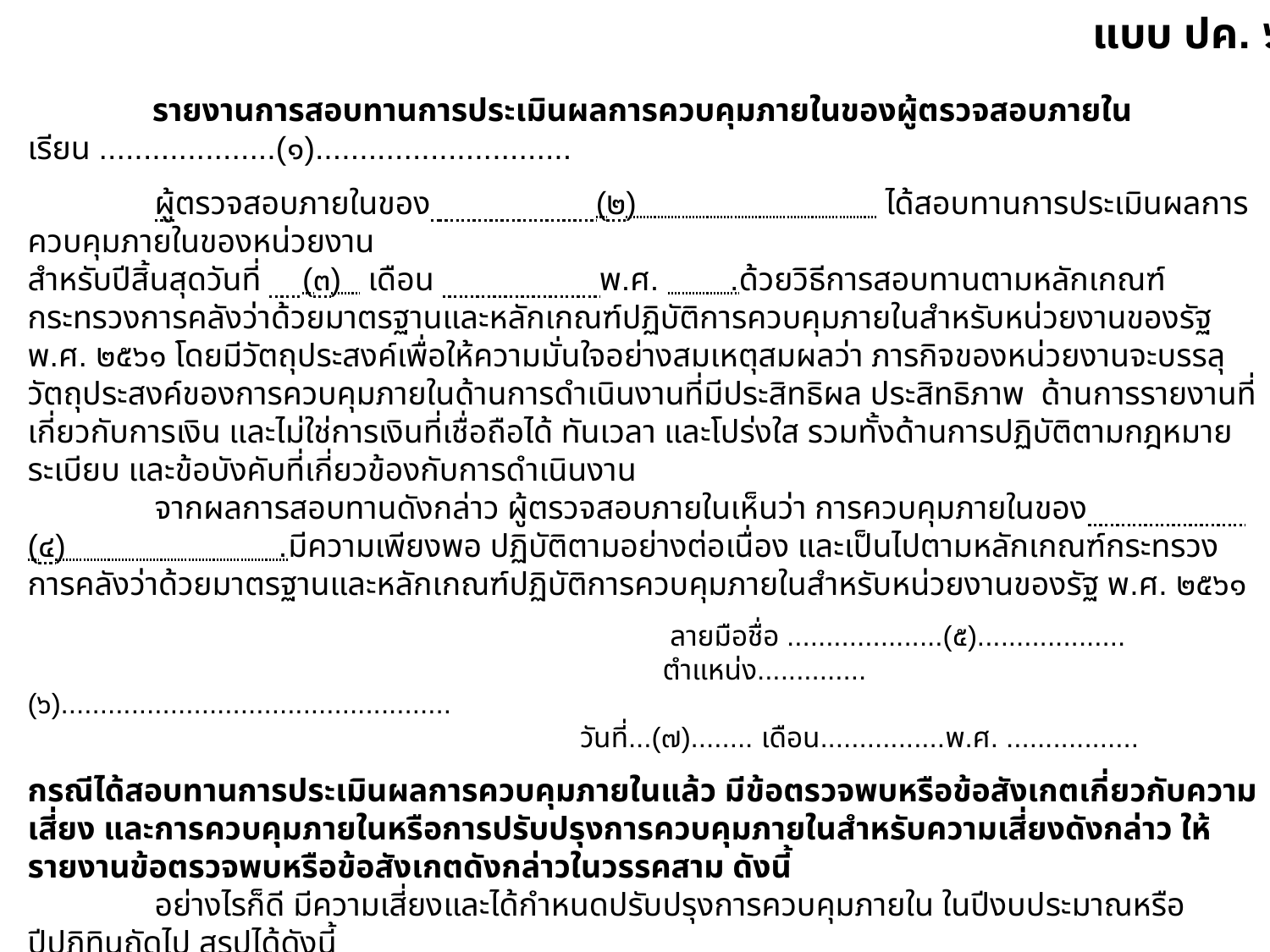

แบบ ปค. ๖
รายงานการสอบทานการประเมินผลการควบคุมภายในของผู้ตรวจสอบภายใน
เรียน ....................(๑).............................

	ผู้ตรวจสอบภายในของ                    (๒)                            ได้สอบทานการประเมินผลการควบคุมภายในของหน่วยงาน
สำหรับปีสิ้นสุดวันที่     (๓)   เดือน                    พ.ศ.        .ด้วยวิธีการสอบทานตามหลักเกณฑ์กระทรวงการคลังว่าด้วยมาตรฐานและหลักเกณฑ์ปฏิบัติการควบคุมภายในสำหรับหน่วยงานของรัฐ พ.ศ. ๒๕๖๑ โดยมีวัตถุประสงค์เพื่อให้ความมั่นใจอย่างสมเหตุสมผลว่า ภารกิจของหน่วยงานจะบรรลุวัตถุประสงค์ของการควบคุมภายในด้านการดำเนินงานที่มีประสิทธิผล ประสิทธิภาพ  ด้านการรายงานที่เกี่ยวกับการเงิน และไม่ใช่การเงินที่เชื่อถือได้ ทันเวลา และโปร่งใส รวมทั้งด้านการปฏิบัติตามกฎหมาย ระเบียบ และข้อบังคับที่เกี่ยวข้องกับการดำเนินงาน
	จากผลการสอบทานดังกล่าว ผู้ตรวจสอบภายในเห็นว่า การควบคุมภายในของ                    (๔)                        .มีความเพียงพอ ปฏิบัติตามอย่างต่อเนื่อง และเป็นไปตามหลักเกณฑ์กระทรวงการคลังว่าด้วยมาตรฐานและหลักเกณฑ์ปฏิบัติการควบคุมภายในสำหรับหน่วยงานของรัฐ พ.ศ. ๒๕๖๑

                                         			 ลายมือชื่อ ....................(๕)...................
                                        			ตำแหน่ง..............(๖)..................................................
                                            		      วันที่...(๗)........ เดือน................พ.ศ. .................

กรณีได้สอบทานการประเมินผลการควบคุมภายในแล้ว มีข้อตรวจพบหรือข้อสังเกตเกี่ยวกับความเสี่ยง และการควบคุมภายในหรือการปรับปรุงการควบคุมภายในสำหรับความเสี่ยงดังกล่าว ให้รายงานข้อตรวจพบหรือข้อสังเกตดังกล่าวในวรรคสาม ดังนี้
	อย่างไรก็ดี มีความเสี่ยงและได้กำหนดปรับปรุงการควบคุมภายใน ในปีงบประมาณหรือปีปฏิทินถัดไป สรุปได้ดังนี้
	๑. ความเสี่ยงที่มีอยู่ที่ต้องกำหนดปรับปรุงการควบคุมภายใน (๘)
  	  ๑.๑...............................................................................................................................
 	  ๑.๒...............................................................................................................................
	๒. การปรับปรุงการควบคุมภายใน (๙)
  	  ๒.๑...............................................................................................................................
  	  ๒.๒...............................................................................................................................